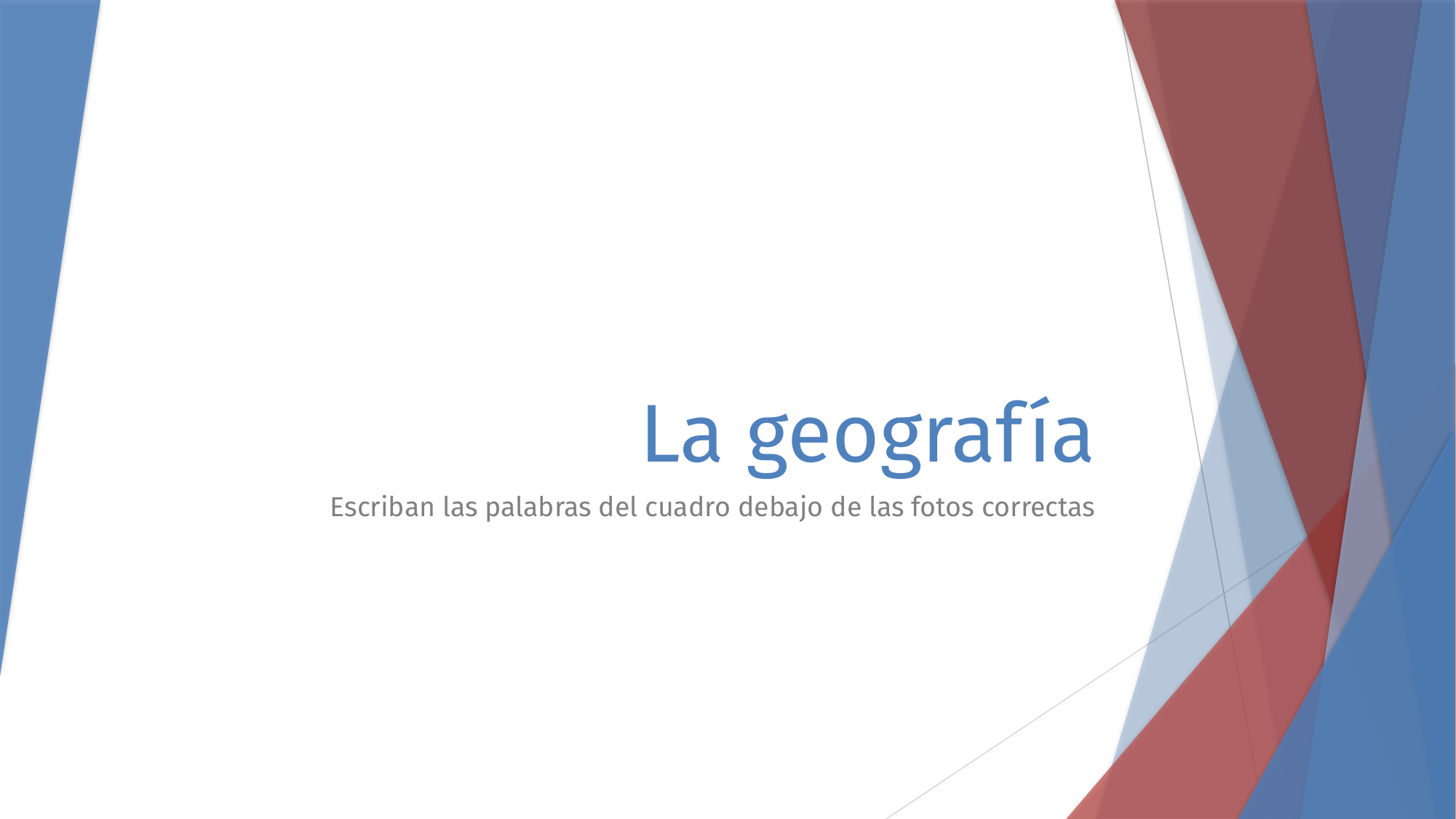

# La geografía
Escriban las palabras del cuadro debajo de las fotos correctas